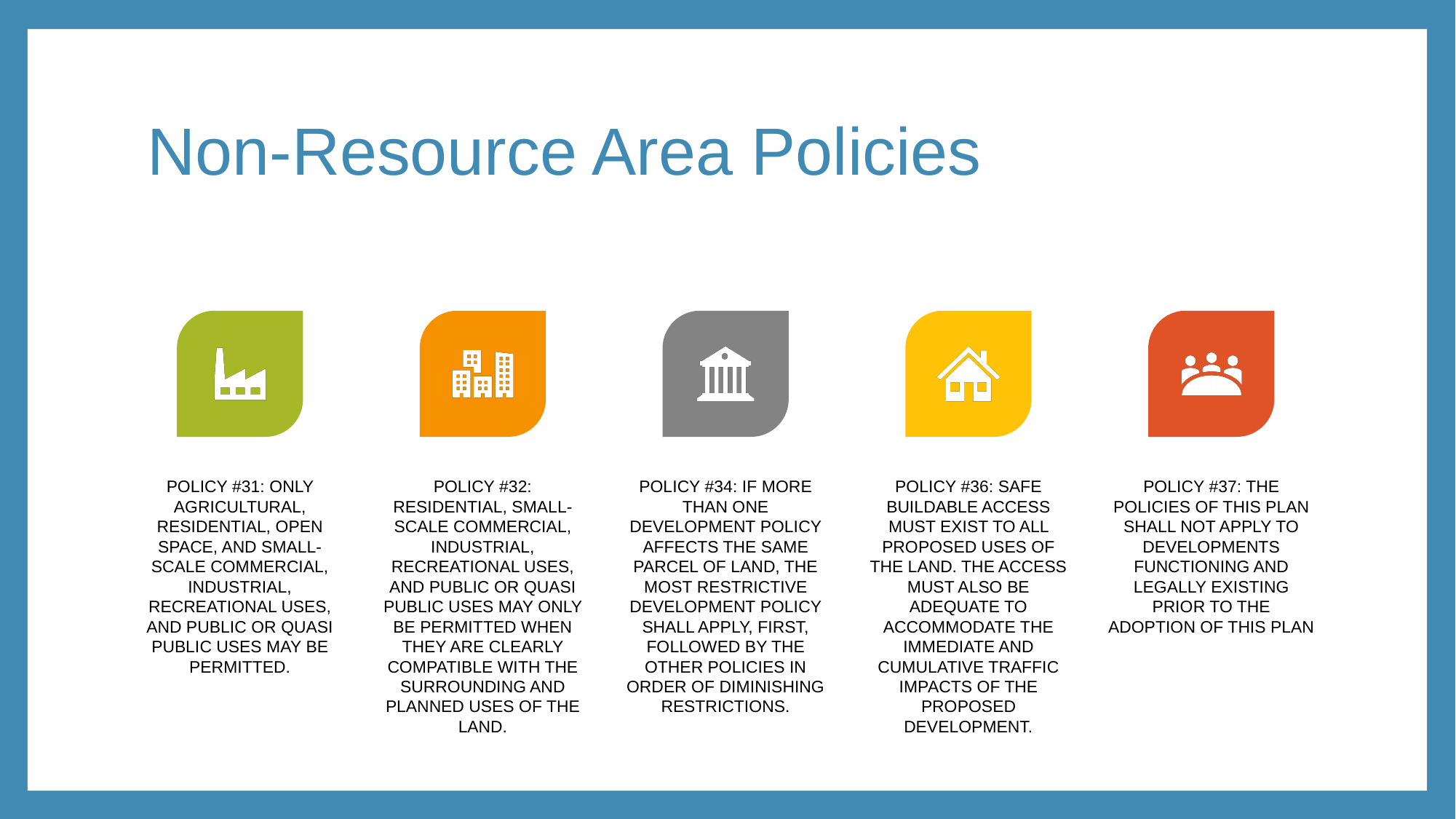

# Non-Resource Area Policies
Policy #31: Only agricultural, residential, open space, and small-scale commercial, industrial, recreational uses, and public or quasi public uses may be permitted.
Policy #32: Residential, small-scale commercial, industrial, recreational uses, and public or quasi public uses may only be permitted when they are clearly compatible with the surrounding and planned uses of the land.
Policy #34: If more than one development policy affects the same parcel of land, the most restrictive development policy shall apply, first, followed by the other policies in order of diminishing restrictions.
Policy #36: Safe buildable access must exist to all proposed uses of the land. The access must also be adequate to accommodate the immediate and cumulative traffic impacts of the proposed development.
Policy #37: The policies of this plan shall not apply to developments functioning and legally existing prior to the adoption of this plan